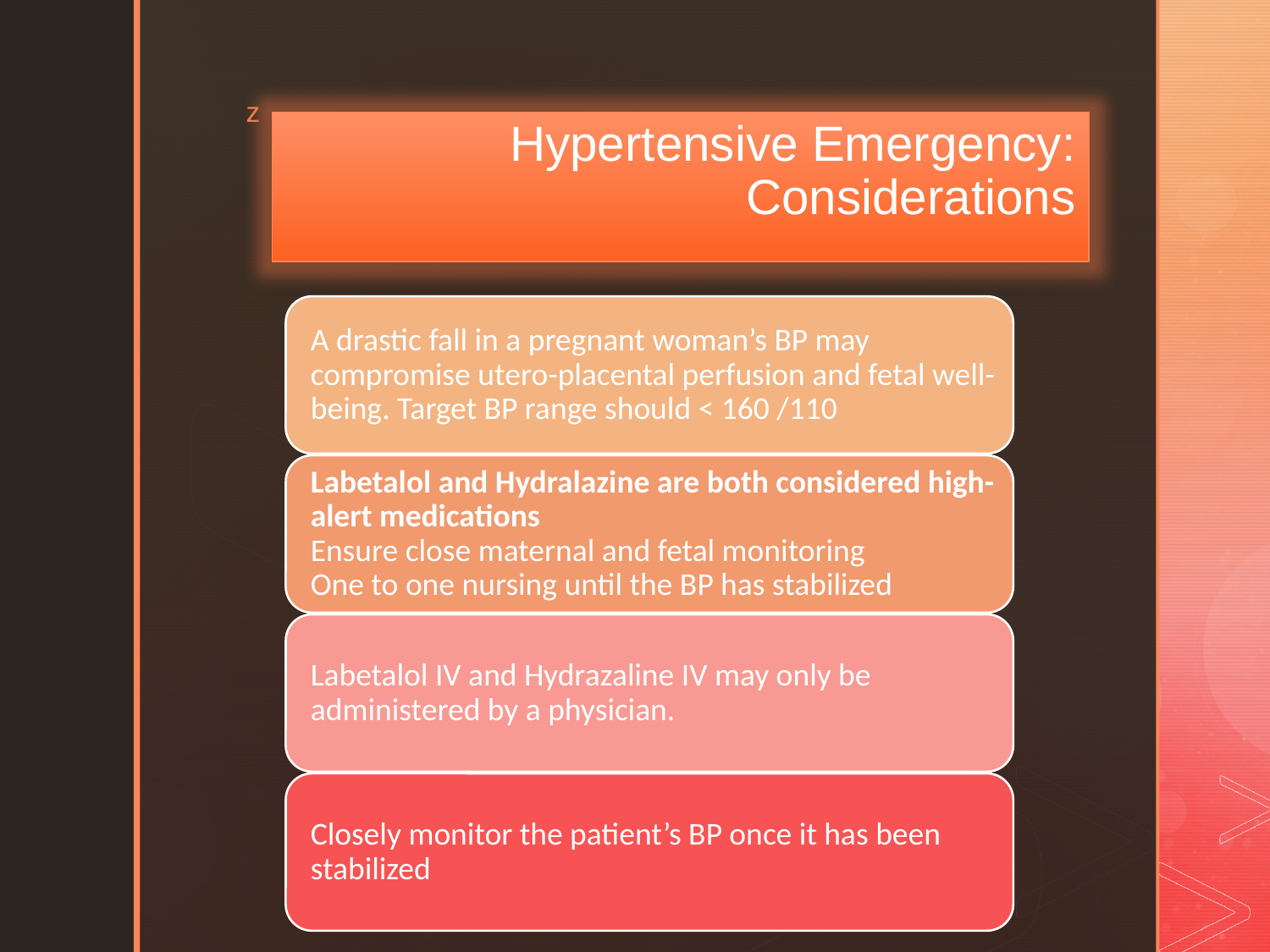

Hypertensive Emergency:
Considerations
A drastic fall in a pregnant woman’s BP may compromise utero-placental perfusion and fetal well-being. Target BP range should < 160 /110
Labetalol and Hydralazine are both considered high-alert medications                                                     Ensure close maternal and fetal monitoring             One to one nursing until the BP has stabilized
Labetalol IV and Hydrazaline IV may only be administered by a physician.
Closely monitor the patient’s BP once it has been stabilized